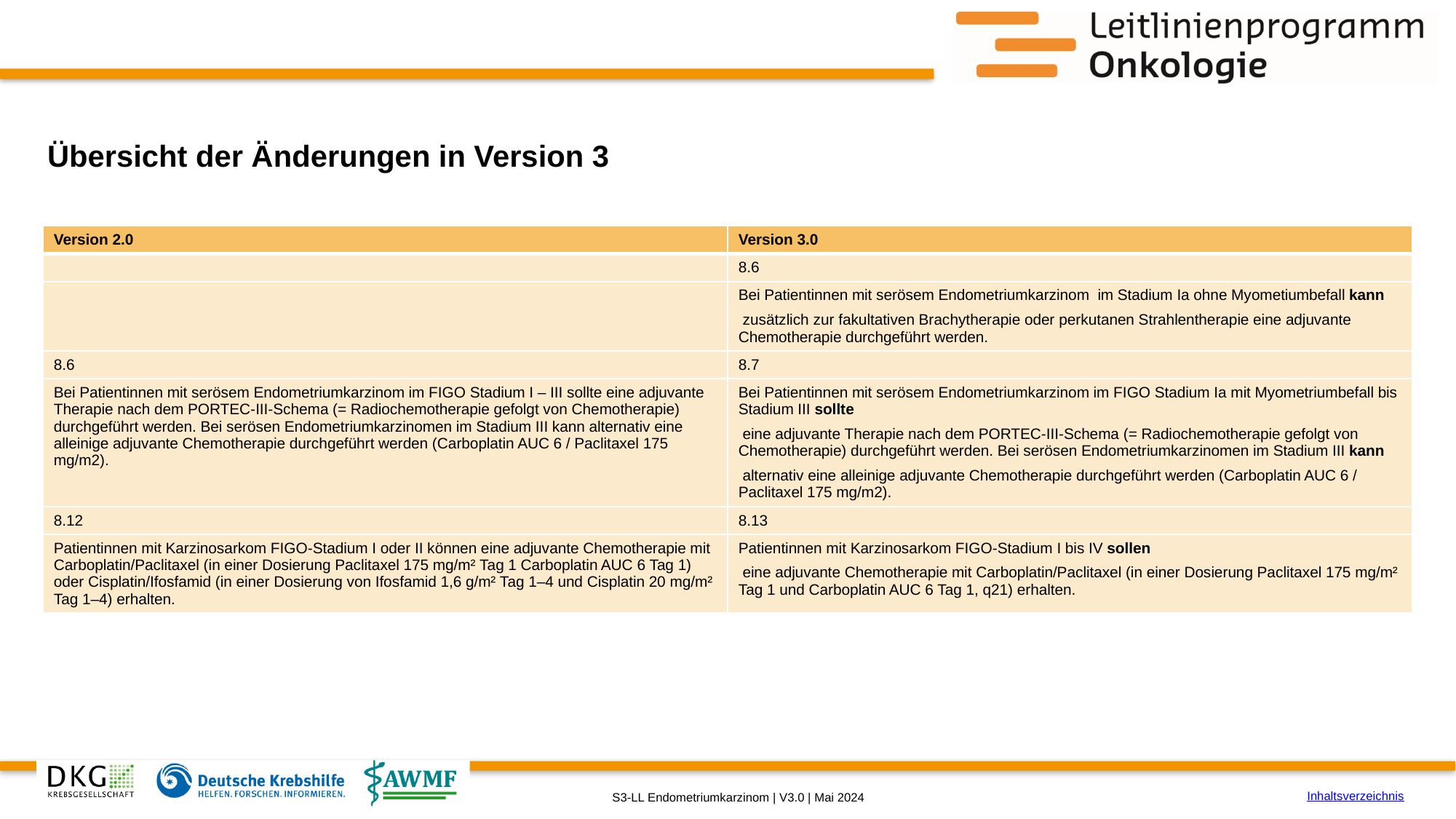

# Übersicht der Änderungen in Version 3
| Version 2.0 | Version 3.0 |
| --- | --- |
|  | 8.6 |
|  | Bei Patientinnen mit serösem Endometriumkarzinom im Stadium Ia ohne Myometiumbefall kann zusätzlich zur fakultativen Brachytherapie oder perkutanen Strahlentherapie eine adjuvante Chemotherapie durchgeführt werden. |
| 8.6 | 8.7 |
| Bei Patientinnen mit serösem Endometriumkarzinom im FIGO Stadium I – III sollte eine adjuvante Therapie nach dem PORTEC-III-Schema (= Radiochemotherapie gefolgt von Chemotherapie) durchgeführt werden. Bei serösen Endometriumkarzinomen im Stadium III kann alternativ eine alleinige adjuvante Chemotherapie durchgeführt werden (Carboplatin AUC 6 / Paclitaxel 175 mg/m2). | Bei Patientinnen mit serösem Endometriumkarzinom im FIGO Stadium Ia mit Myometriumbefall bis Stadium III sollte eine adjuvante Therapie nach dem PORTEC-III-Schema (= Radiochemotherapie gefolgt von Chemotherapie) durchgeführt werden. Bei serösen Endometriumkarzinomen im Stadium III kann alternativ eine alleinige adjuvante Chemotherapie durchgeführt werden (Carboplatin AUC 6 / Paclitaxel 175 mg/m2). |
| 8.12 | 8.13 |
| Patientinnen mit Karzinosarkom FIGO-Stadium I oder II können eine adjuvante Chemotherapie mit Carboplatin/Paclitaxel (in einer Dosierung Paclitaxel 175 mg/m² Tag 1 Carboplatin AUC 6 Tag 1) oder Cisplatin/Ifosfamid (in einer Dosierung von Ifosfamid 1,6 g/m² Tag 1–4 und Cisplatin 20 mg/m² Tag 1–4) erhalten. | Patientinnen mit Karzinosarkom FIGO-Stadium I bis IV sollen eine adjuvante Chemotherapie mit Carboplatin/Paclitaxel (in einer Dosierung Paclitaxel 175 mg/m² Tag 1 und Carboplatin AUC 6 Tag 1, q21) erhalten. |
Inhaltsverzeichnis
S3-LL Endometriumkarzinom | V3.0 | Mai 2024